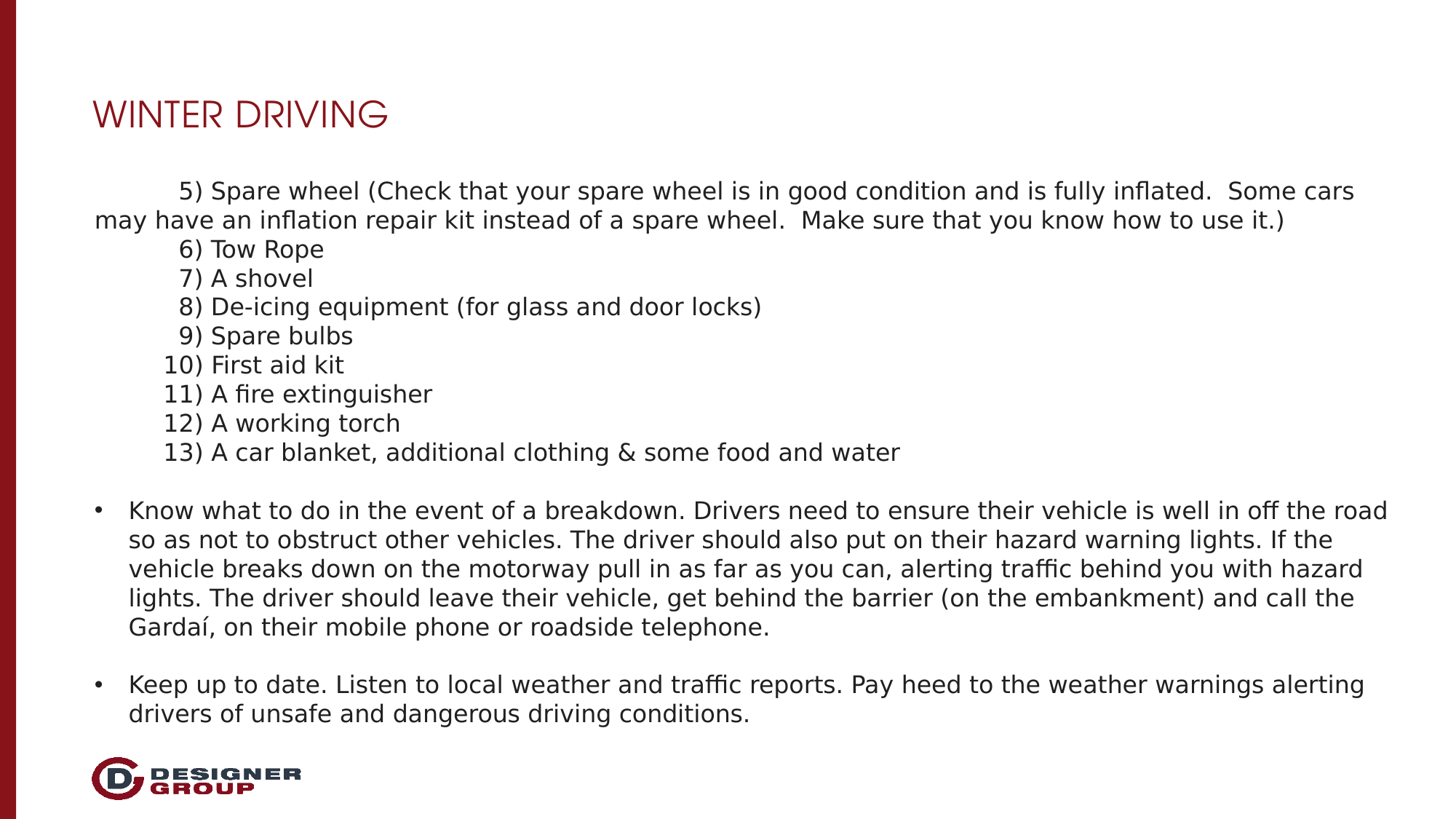

Winter Driving
           5) Spare wheel (Check that your spare wheel is in good condition and is fully inflated.  Some cars may have an inflation repair kit instead of a spare wheel.  Make sure that you know how to use it.)
           6) Tow Rope
           7) A shovel
           8) De-icing equipment (for glass and door locks)
           9) Spare bulbs
         10) First aid kit
         11) A fire extinguisher
         12) A working torch
         13) A car blanket, additional clothing & some food and water

Know what to do in the event of a breakdown. Drivers need to ensure their vehicle is well in off the road so as not to obstruct other vehicles. The driver should also put on their hazard warning lights. If the vehicle breaks down on the motorway pull in as far as you can, alerting traffic behind you with hazard lights. The driver should leave their vehicle, get behind the barrier (on the embankment) and call the Gardaí, on their mobile phone or roadside telephone.

Keep up to date. Listen to local weather and traffic reports. Pay heed to the weather warnings alerting drivers of unsafe and dangerous driving conditions.